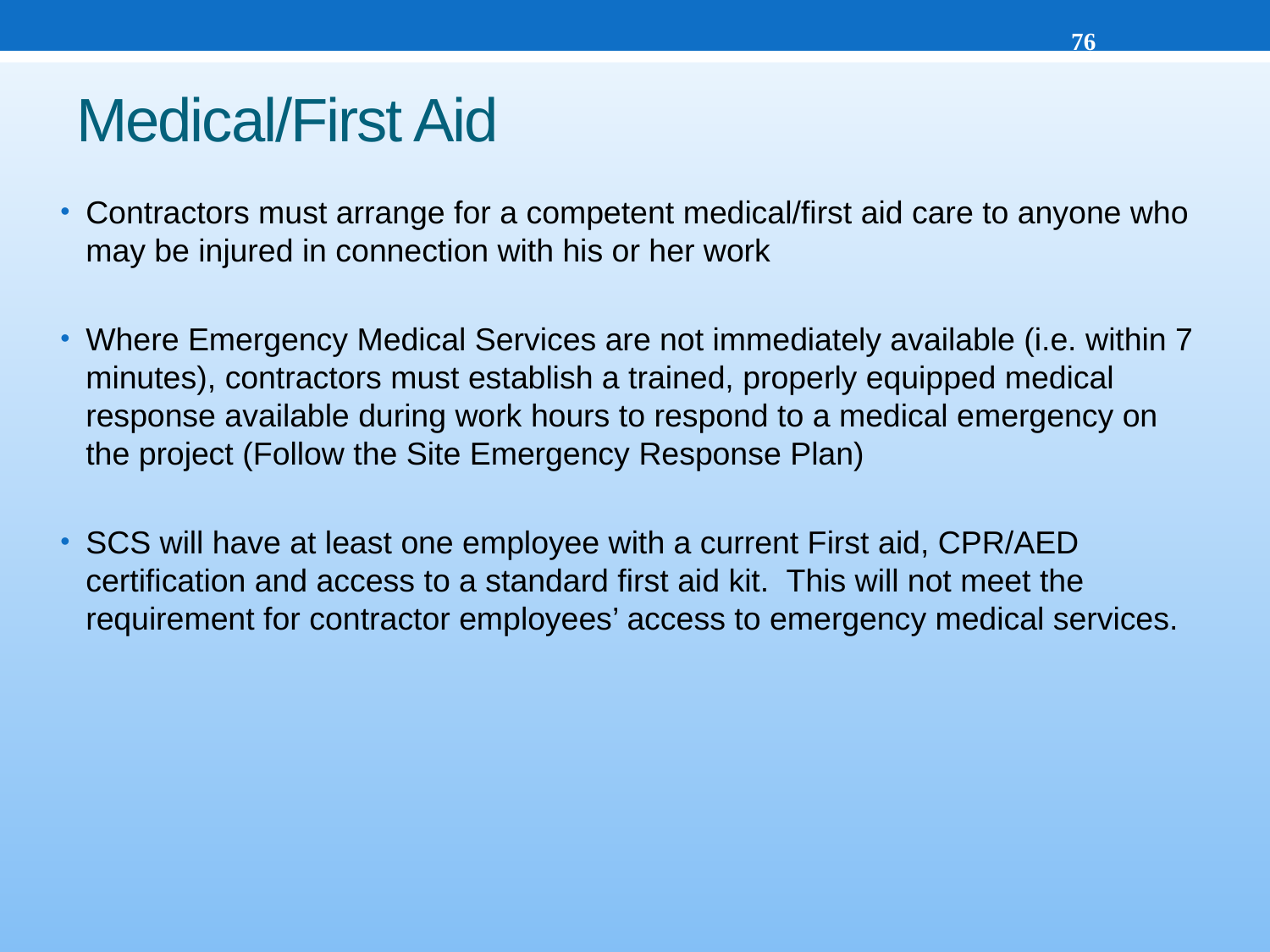

76
# Medical/First Aid
Contractors must arrange for a competent medical/first aid care to anyone who may be injured in connection with his or her work

Where Emergency Medical Services are not immediately available (i.e. within 7 minutes), contractors must establish a trained, properly equipped medical response available during work hours to respond to a medical emergency on the project (Follow the Site Emergency Response Plan)

SCS will have at least one employee with a current First aid, CPR/AED certification and access to a standard first aid kit.  This will not meet the requirement for contractor employees’ access to emergency medical services.